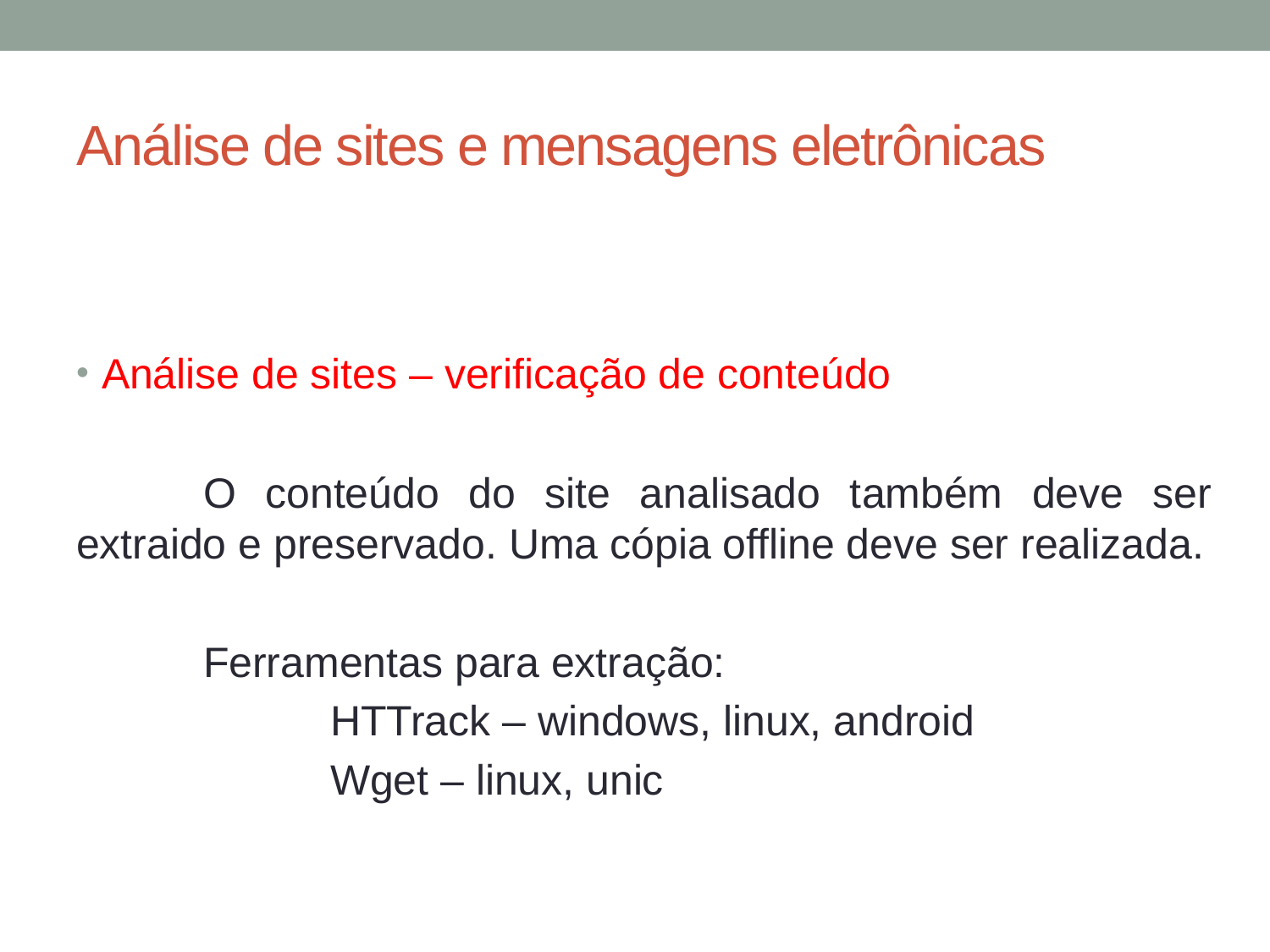

# Análise de sites e mensagens eletrônicas

Análise de sites – verificação de conteúdo

	O conteúdo do site analisado também deve ser extraido e preservado. Uma cópia offline deve ser realizada.

	Ferramentas para extração:
		HTTrack – windows, linux, android
		Wget – linux, unic